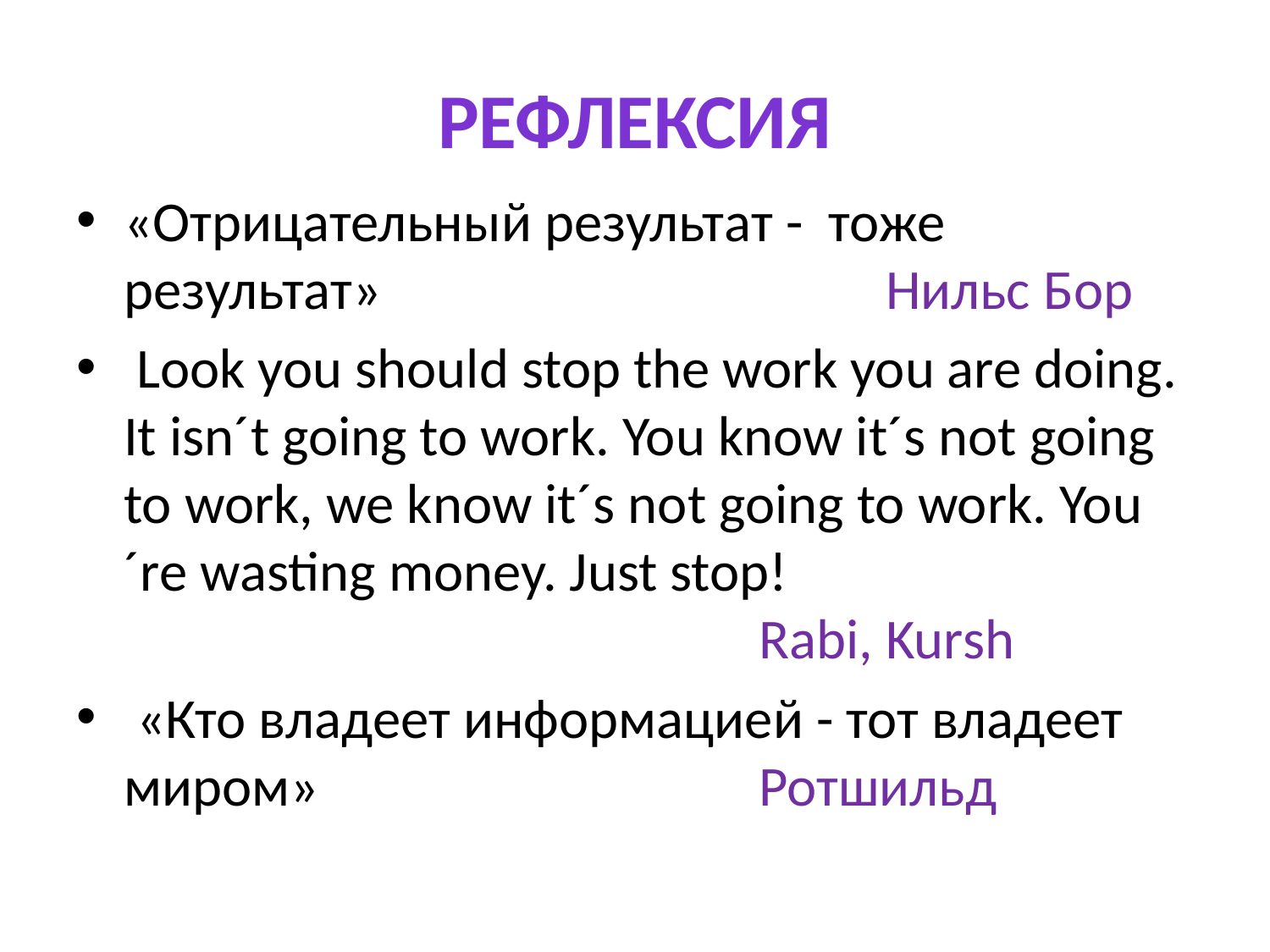

# Рефлексия
«Отрицательный результат -  тоже результат»				Нильс Бор
 Look you should stop the work you are doing. It isn´t going to work. You know it´s not going to work, we know it´s not going to work. You´re wasting money. Just stop!  								Rabi, Kursh
 «Кто владеет информацией - тот владеет миром»  				Ротшильд